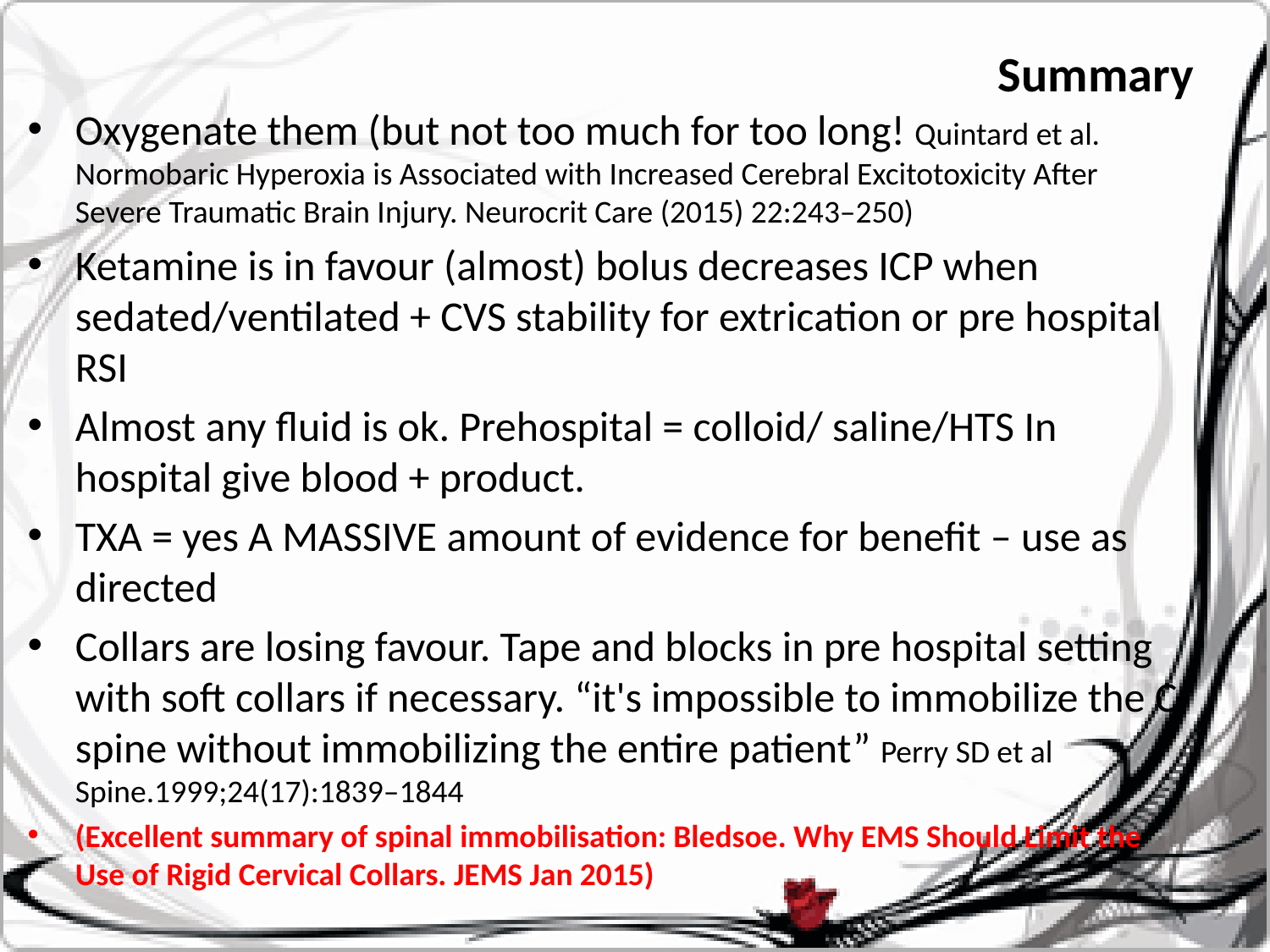

# Summary
Oxygenate them (but not too much for too long! Quintard et al. Normobaric Hyperoxia is Associated with Increased Cerebral Excitotoxicity After Severe Traumatic Brain Injury. Neurocrit Care (2015) 22:243–250)
Ketamine is in favour (almost) bolus decreases ICP when sedated/ventilated + CVS stability for extrication or pre hospital RSI
Almost any fluid is ok. Prehospital = colloid/ saline/HTS In hospital give blood + product.
TXA = yes A MASSIVE amount of evidence for benefit – use as directed
Collars are losing favour. Tape and blocks in pre hospital setting with soft collars if necessary. “it's impossible to immobilize the C-spine without immobilizing the entire patient” Perry SD et al Spine.1999;24(17):1839–1844
(Excellent summary of spinal immobilisation: Bledsoe. Why EMS Should Limit the Use of Rigid Cervical Collars. JEMS Jan 2015)